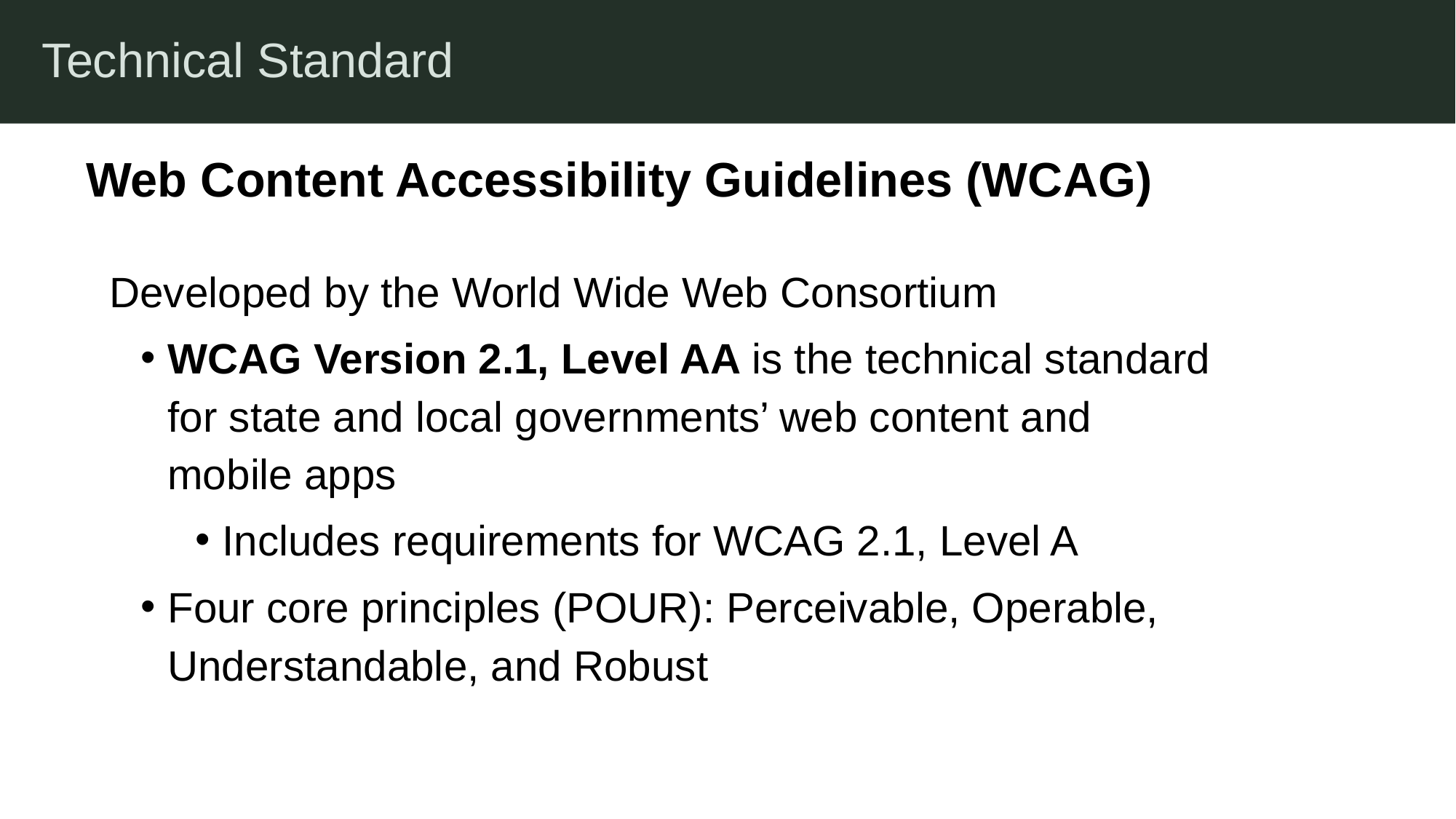

Technical Standard
Web Content Accessibility Guidelines (WCAG)

  Developed by the World Wide Web Consortium
WCAG Version 2.1, Level AA is the technical standard for state and local governments’ web content and mobile apps
Includes requirements for WCAG 2.1, Level A
Four core principles (POUR): Perceivable, Operable, Understandable, and Robust